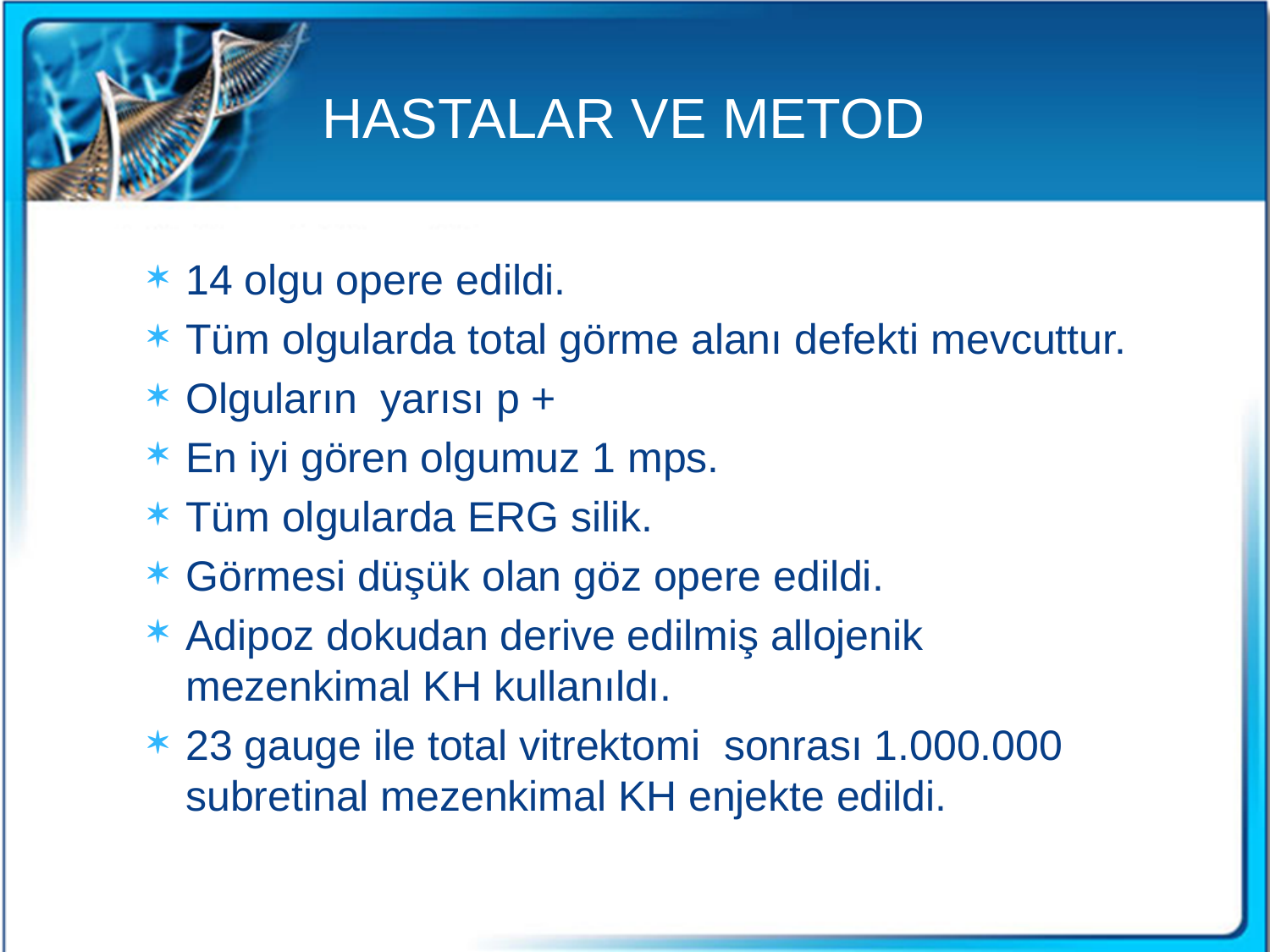

HASTALAR VE METOD
14 olgu opere edildi.
Tüm olgularda total görme alanı defekti mevcuttur.
Olguların  yarısı p +
En iyi gören olgumuz 1 mps.
Tüm olgularda ERG silik.
Görmesi düşük olan göz opere edildi.
Adipoz dokudan derive edilmiş allojenik mezenkimal KH kullanıldı.
23 gauge ile total vitrektomi  sonrası 1.000.000 subretinal mezenkimal KH enjekte edildi.